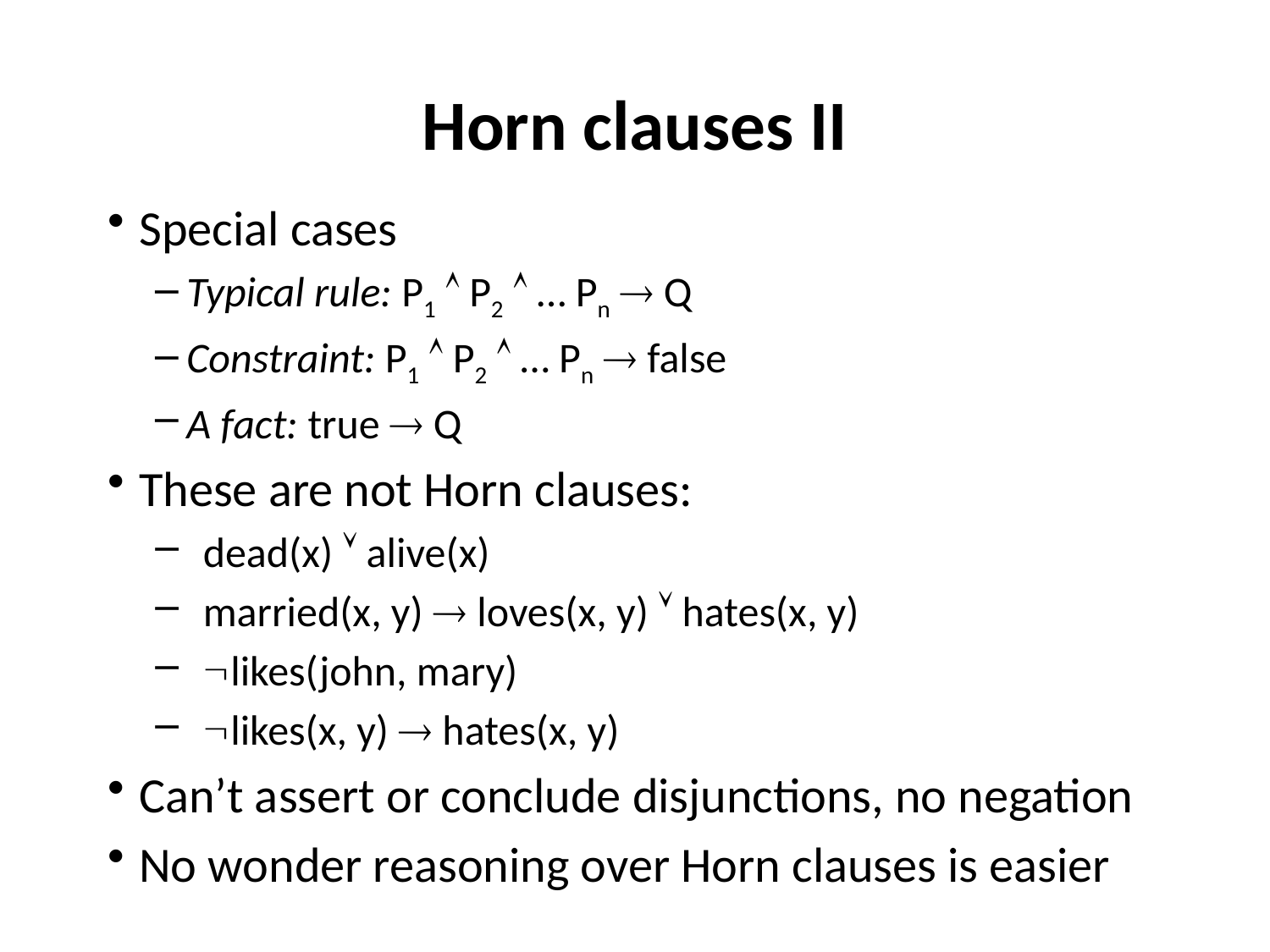

# Horn clauses II
Special cases
Typical rule: P1 ∧ P2 ∧ … Pn → Q
Constraint: P1 ∧ P2 ∧ … Pn → false
A fact: true → Q
These are not Horn clauses:
dead(x) ∨ alive(x)
married(x, y) → loves(x, y) ∨ hates(x, y)
¬likes(john, mary)
¬likes(x, y) → hates(x, y)
Can’t assert or conclude disjunctions, no negation
No wonder reasoning over Horn clauses is easier